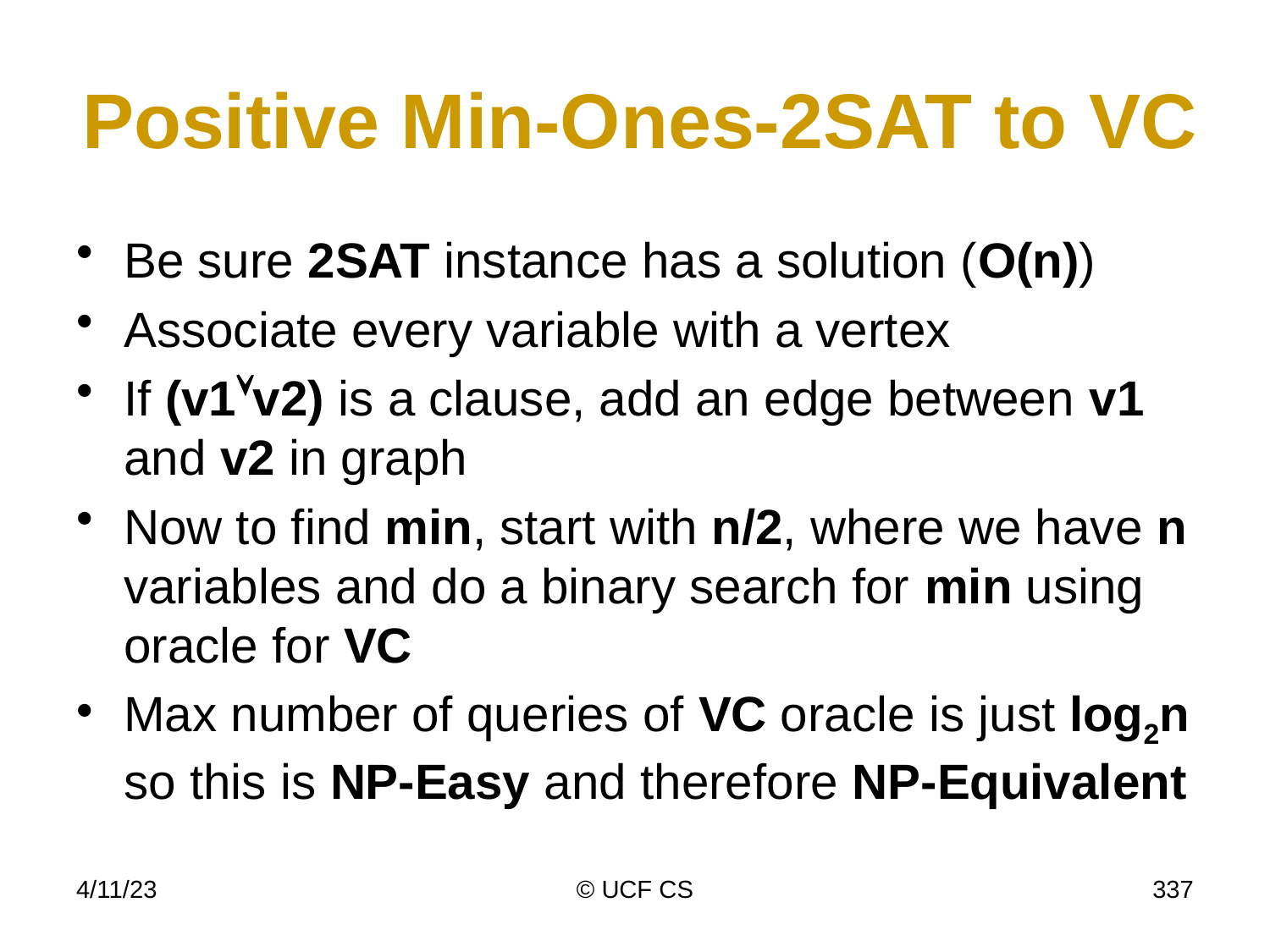

# Positive Min-Ones-2SAT to VC
Be sure 2SAT instance has a solution (O(n))
Associate every variable with a vertex
If (v1∨v2) is a clause, add an edge between v1 and v2 in graph
Now to find min, start with n/2, where we have n variables and do a binary search for min using oracle for VC
Max number of queries of VC oracle is just log2n so this is NP-Easy and therefore NP-Equivalent
4/11/23
© UCF CS
337